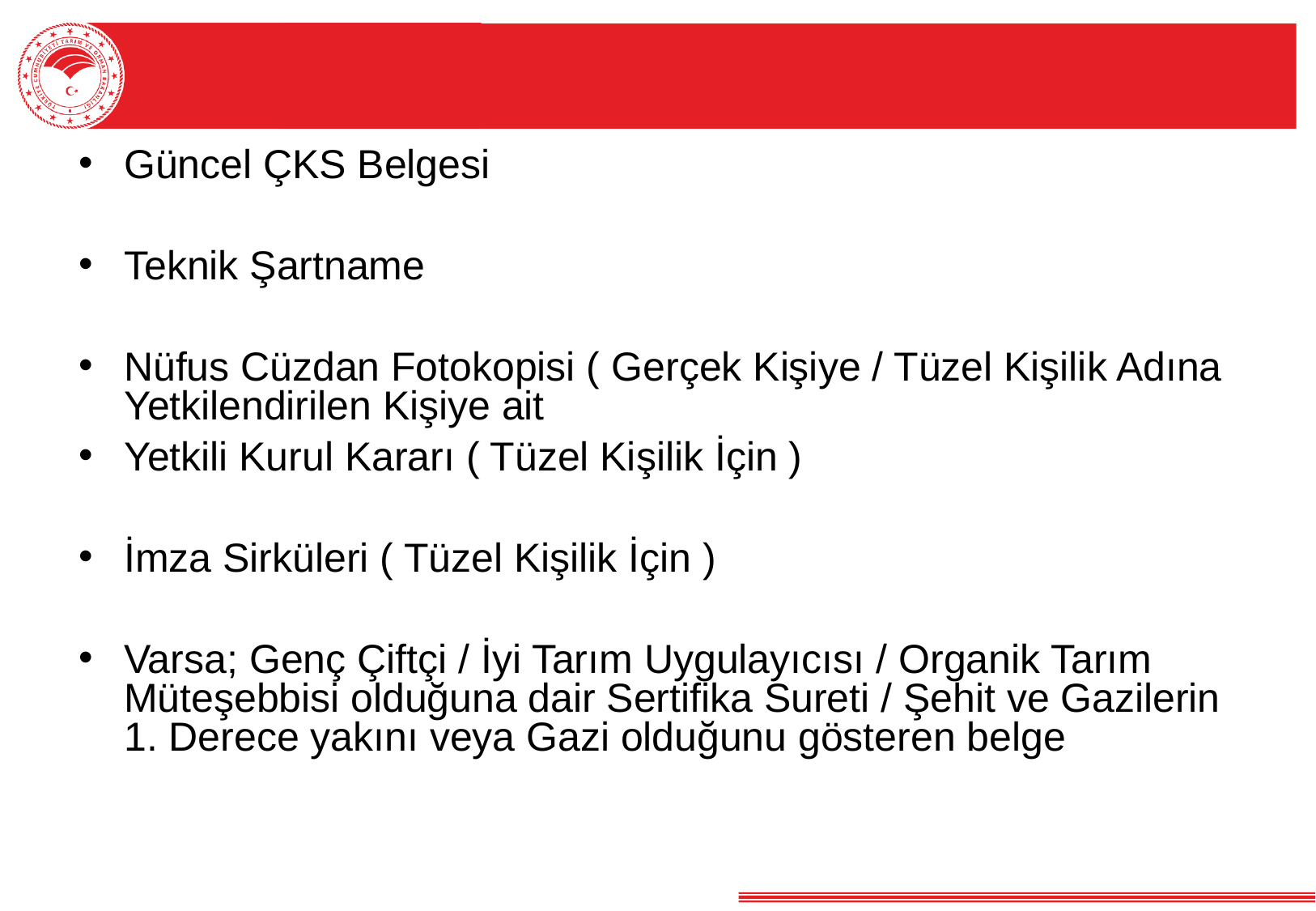

Güncel ÇKS Belgesi

Teknik Şartname

Nüfus Cüzdan Fotokopisi ( Gerçek Kişiye / Tüzel Kişilik Adına Yetkilendirilen Kişiye ait
Yetkili Kurul Kararı ( Tüzel Kişilik İçin )

İmza Sirküleri ( Tüzel Kişilik İçin )

Varsa; Genç Çiftçi / İyi Tarım Uygulayıcısı / Organik Tarım Müteşebbisi olduğuna dair Sertifika Sureti / Şehit ve Gazilerin 1. Derece yakını veya Gazi olduğunu gösteren belge